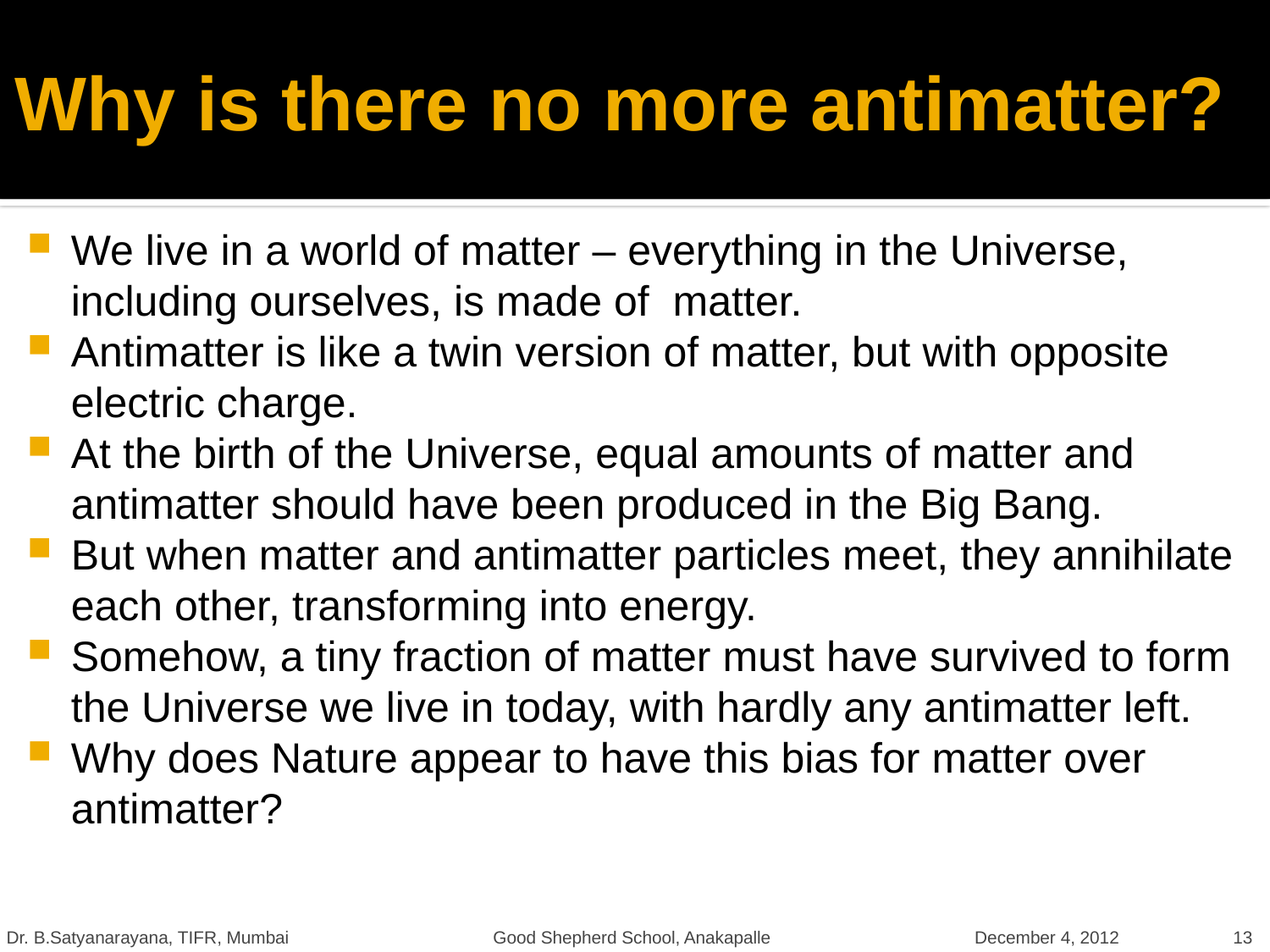

# Why is there no more antimatter?
We live in a world of matter – everything in the Universe, including ourselves, is made of  matter.
Antimatter is like a twin version of matter, but with opposite electric charge.
At the birth of the Universe, equal amounts of matter and antimatter should have been produced in the Big Bang.
But when matter and antimatter particles meet, they annihilate each other, transforming into energy.
Somehow, a tiny fraction of matter must have survived to form the Universe we live in today, with hardly any antimatter left.
Why does Nature appear to have this bias for matter over antimatter?
Dr. B.Satyanarayana, TIFR, Mumbai                                          Good Shepherd School, Anakapalle                                          December 4, 2012
13